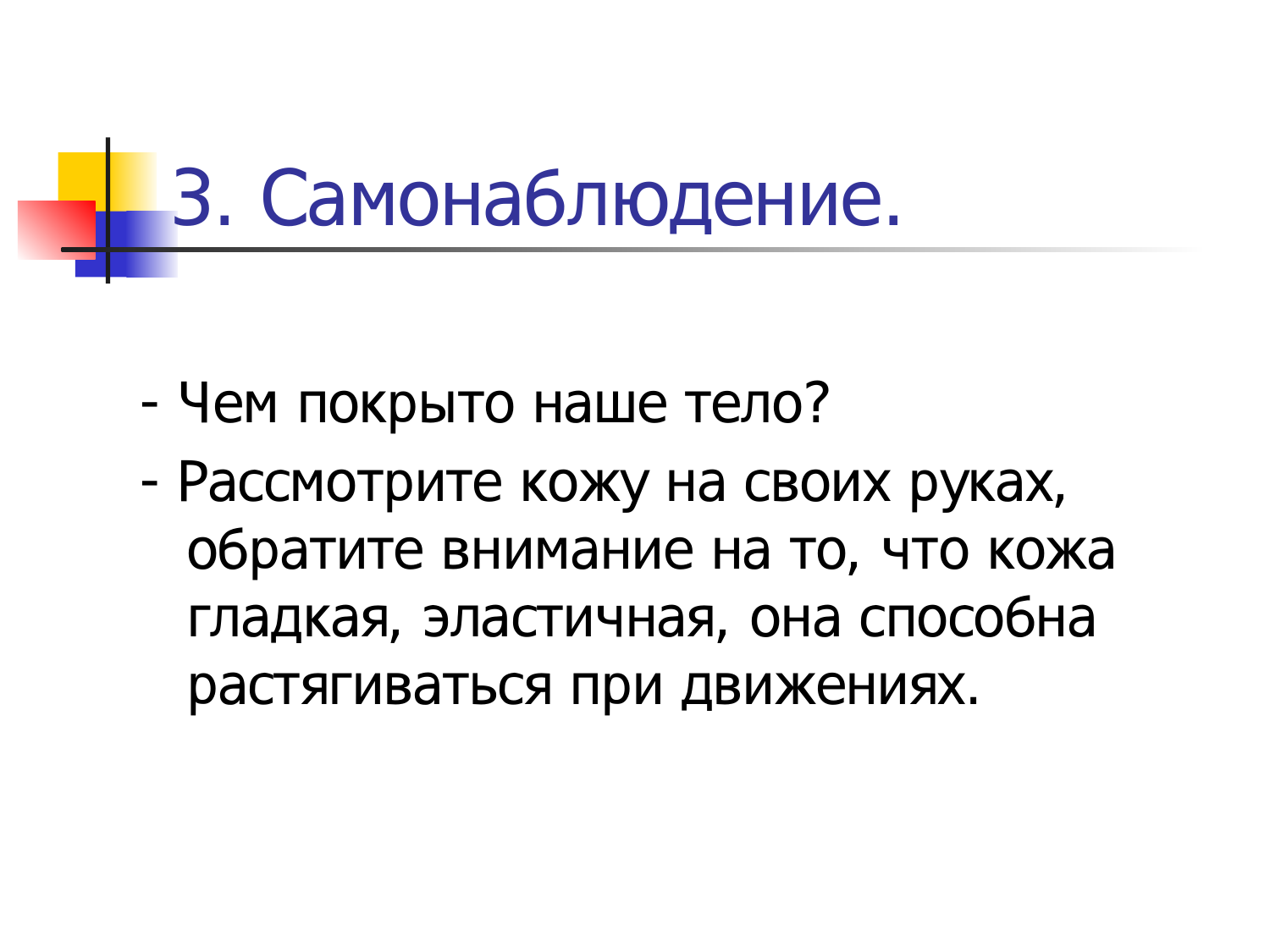

# 3. Самонаблюдение.
- Чем покрыто наше тело?
- Рассмотрите кожу на своих руках, обратите внимание на то, что кожа гладкая, эластичная, она способна растягиваться при движениях.